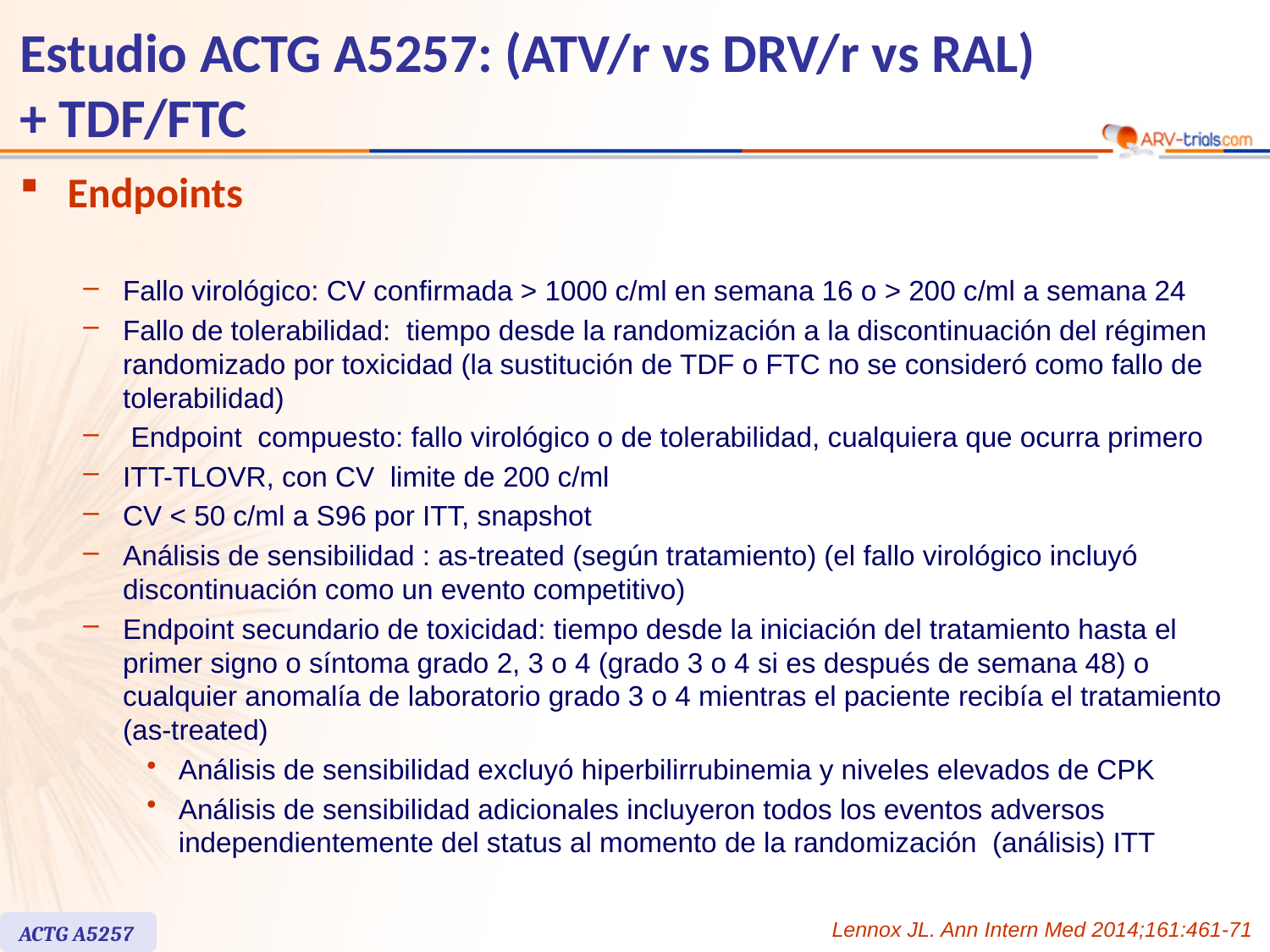

# Estudio ACTG A5257: (ATV/r vs DRV/r vs RAL) + TDF/FTC
Endpoints
Fallo virológico: CV confirmada > 1000 c/ml en semana 16 o > 200 c/ml a semana 24
Fallo de tolerabilidad:  tiempo desde la randomización a la discontinuación del régimen randomizado por toxicidad (la sustitución de TDF o FTC no se consideró como fallo de tolerabilidad)
 Endpoint  compuesto: fallo virológico o de tolerabilidad, cualquiera que ocurra primero
ITT-TLOVR, con CV  limite de 200 c/ml
CV < 50 c/ml a S96 por ITT, snapshot
Análisis de sensibilidad : as-treated (según tratamiento) (el fallo virológico incluyó discontinuación como un evento competitivo)
Endpoint secundario de toxicidad: tiempo desde la iniciación del tratamiento hasta el primer signo o síntoma grado 2, 3 o 4 (grado 3 o 4 si es después de semana 48) o cualquier anomalía de laboratorio grado 3 o 4 mientras el paciente recibía el tratamiento (as-treated)
Análisis de sensibilidad excluyó hiperbilirrubinemia y niveles elevados de CPK
Análisis de sensibilidad adicionales incluyeron todos los eventos adversos independientemente del status al momento de la randomización  (análisis) ITT
Lennox JL. Ann Intern Med 2014;161:461-71

ACTG A5257